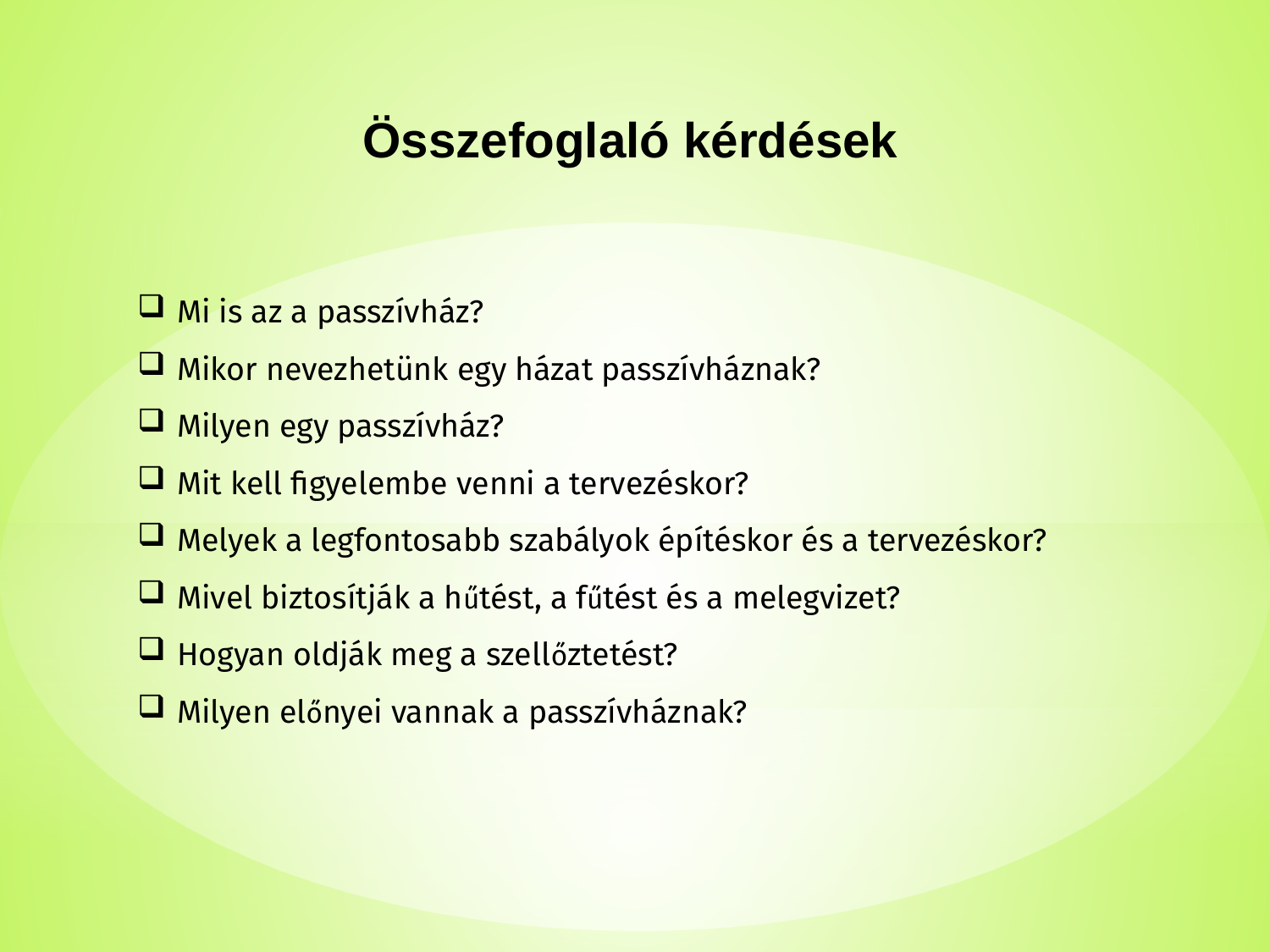

Összefoglaló kérdések
Mi is az a passzívház?
Mikor nevezhetünk egy házat passzívháznak?
Milyen egy passzívház?
Mit kell figyelembe venni a tervezéskor?
Melyek a legfontosabb szabályok építéskor és a tervezéskor?
Mivel biztosítják a hűtést, a fűtést és a melegvizet?
Hogyan oldják meg a szellőztetést?
Milyen előnyei vannak a passzívháznak?